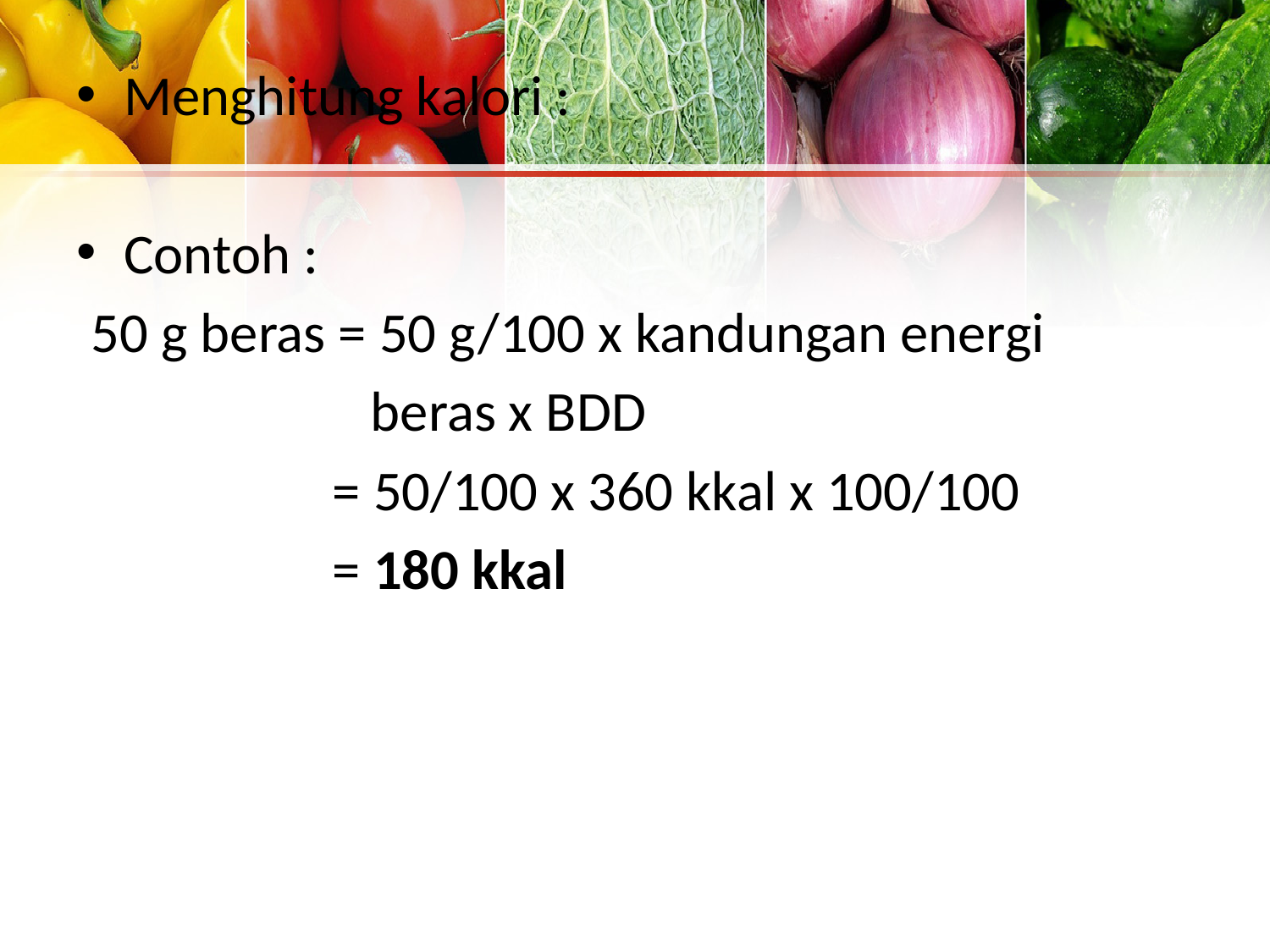

# Menghitung kalori :

Contoh :
50 g beras = 50 g/100 x kandungan energi
                      beras x BDD
                   = 50/100 x 360 kkal x 100/100
                   = 180 kkal